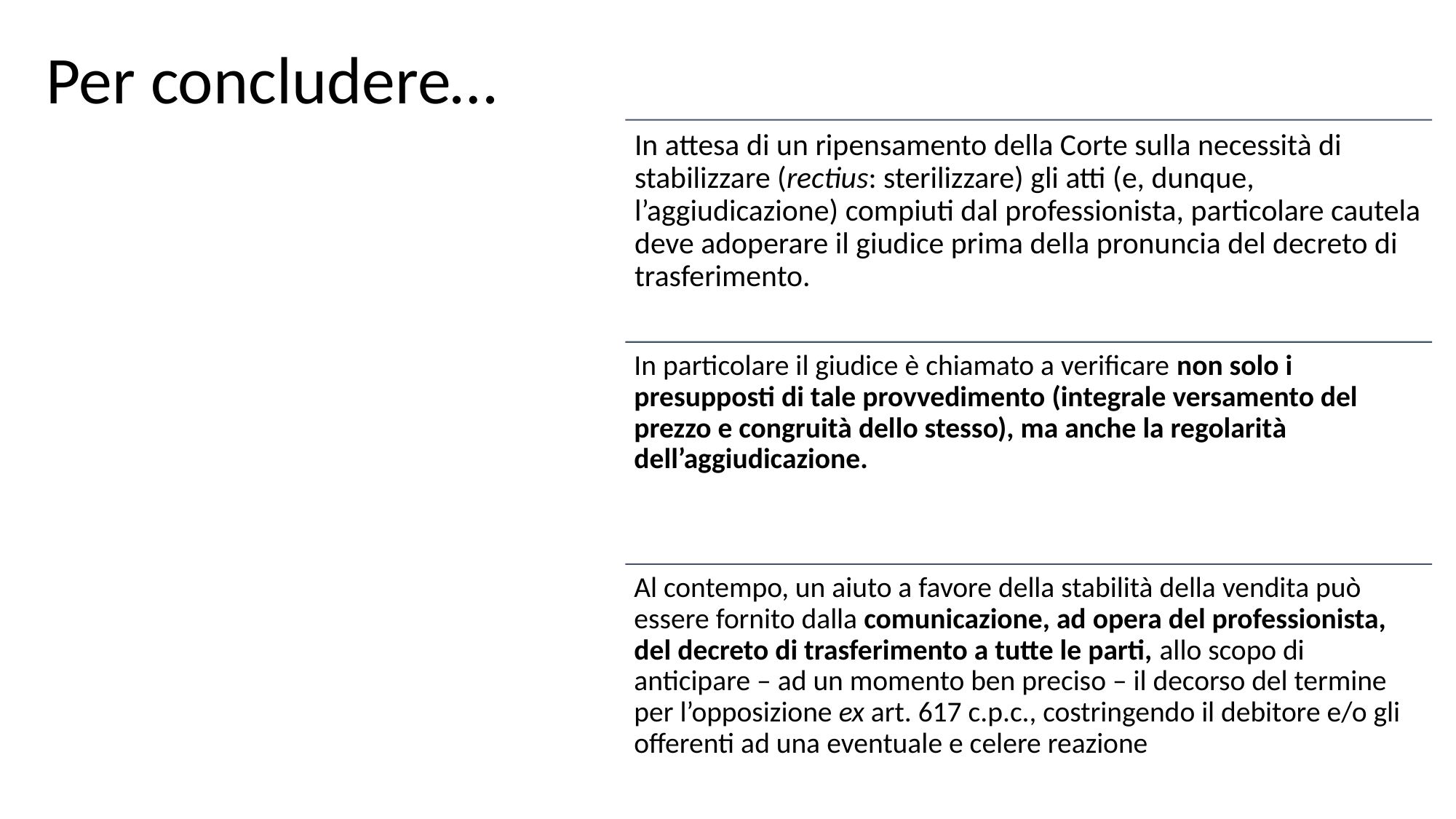

# Per concludere…
In attesa di un ripensamento della Corte sulla necessità di stabilizzare (rectius: sterilizzare) gli atti (e, dunque, l’aggiudicazione) compiuti dal professionista, particolare cautela deve adoperare il giudice prima della pronuncia del decreto di trasferimento.
In particolare il giudice è chiamato a verificare non solo i presupposti di tale provvedimento (integrale versamento del prezzo e congruità dello stesso), ma anche la regolarità dell’aggiudicazione.
Al contempo, un aiuto a favore della stabilità della vendita può essere fornito dalla comunicazione, ad opera del professionista, del decreto di trasferimento a tutte le parti, allo scopo di anticipare – ad un momento ben preciso – il decorso del termine per l’opposizione ex art. 617 c.p.c., costringendo il debitore e/o gli offerenti ad una eventuale e celere reazione